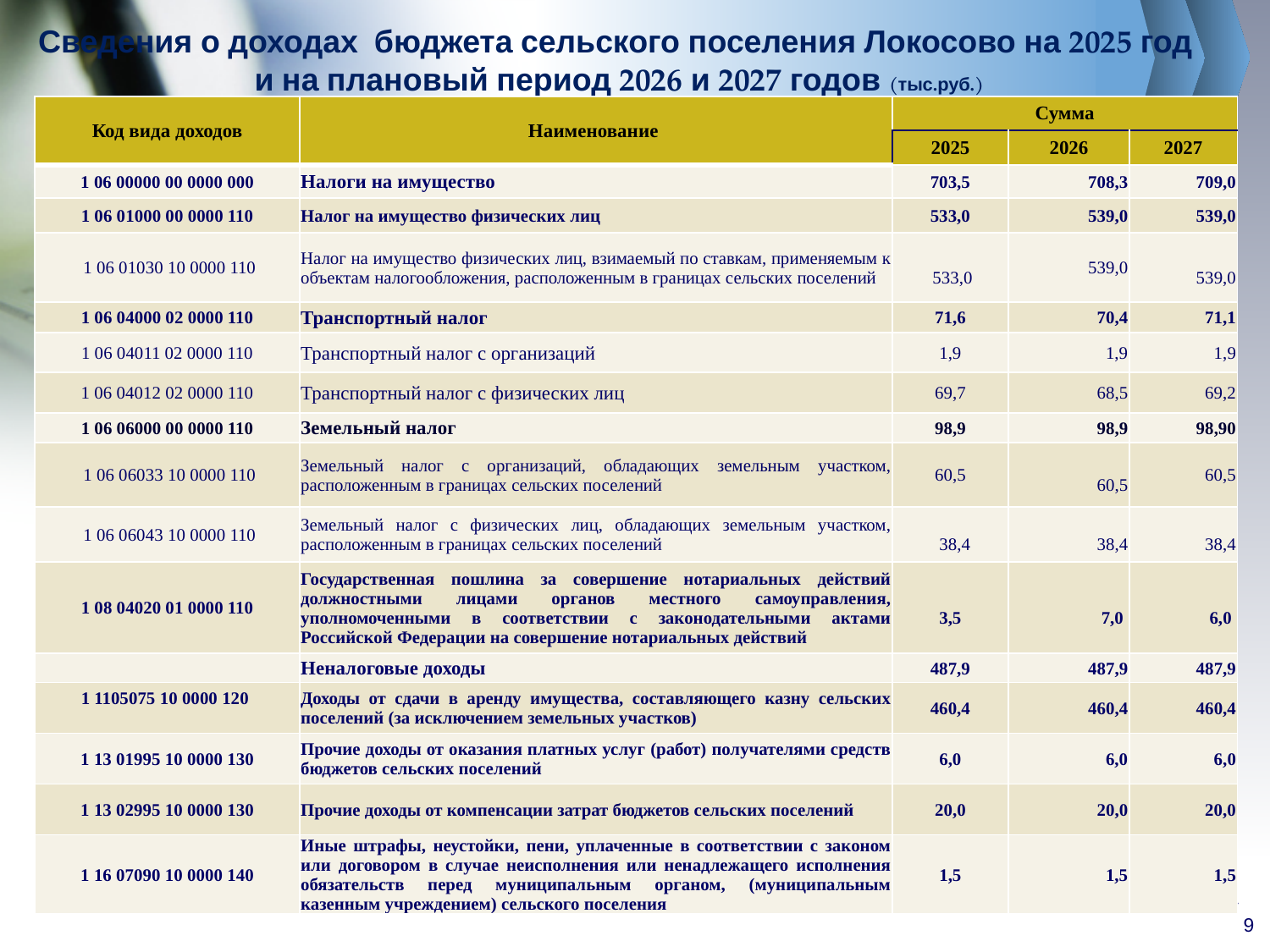

# Сведения о доходах  бюджета сельского поселения Локосово на 2025 год  и на плановый период 2026 и 2027 годов (тыс.руб.)
| Код вида доходов | Наименование | Сумма |  |  |
| --- | --- | --- | --- | --- |
|  |  | 2025 | 2026 | 2027 |
| 1 06 00000 00 0000 000 | Налоги на имущество | 703,5 | 708,3 | 709,0 |
| 1 06 01000 00 0000 110 | Налог на имущество физических лиц | 533,0 | 539,0 | 539,0 |
| 1 06 01030 10 0000 110 | Налог на имущество физических лиц, взимаемый по ставкам, применяемым к объектам налогообложения, расположенным в границах сельских поселений | 533,0 | 539,0 | 539,0 |
| 1 06 04000 02 0000 110 | Транспортный налог | 71,6 | 70,4 | 71,1 |
| 1 06 04011 02 0000 110 | Транспортный налог с организаций | 1,9 | 1,9 | 1,9 |
| 1 06 04012 02 0000 110 | Транспортный налог с физических лиц | 69,7 | 68,5 | 69,2 |
| 1 06 06000 00 0000 110 | Земельный налог | 98,9 | 98,9 | 98,90 |
| 1 06 06033 10 0000 110 | Земельный налог с организаций, обладающих земельным участком, расположенным в границах сельских поселений | 60,5 | 60,5 | 60,5 |
| 1 06 06043 10 0000 110 | Земельный налог с физических лиц, обладающих земельным участком, расположенным в границах сельских поселений | 38,4 | 38,4 | 38,4 |
| 1 08 04020 01 0000 110 | Государственная пошлина за совершение нотариальных действий должностными лицами органов местного самоуправления, уполномоченными в соответствии с законодательными актами Российской Федерации на совершение нотариальных действий | 3,5 | 7,0 | 6,0 |
|  | Неналоговые доходы | 487,9 | 487,9 | 487,9 |
| 1 1105075 10 0000 120 | Доходы от сдачи в аренду имущества, составляющего казну сельских поселений (за исключением земельных участков) | 460,4 | 460,4 | 460,4 |
| 1 13 01995 10 0000 130 | Прочие доходы от оказания платных услуг (работ) получателями средств бюджетов сельских поселений | 6,0 | 6,0 | 6,0 |
| 1 13 02995 10 0000 130 | Прочие доходы от компенсации затрат бюджетов сельских поселений | 20,0 | 20,0 | 20,0 |
| 1 16 07090 10 0000 140 | Иные штрафы, неустойки, пени, уплаченные в соответствии с законом или договором в случае неисполнения или ненадлежащего исполнения обязательств перед муниципальным органом, (муниципальным казенным учреждением) сельского поселения | 1,5 | 1,5 | 1,5 |
9